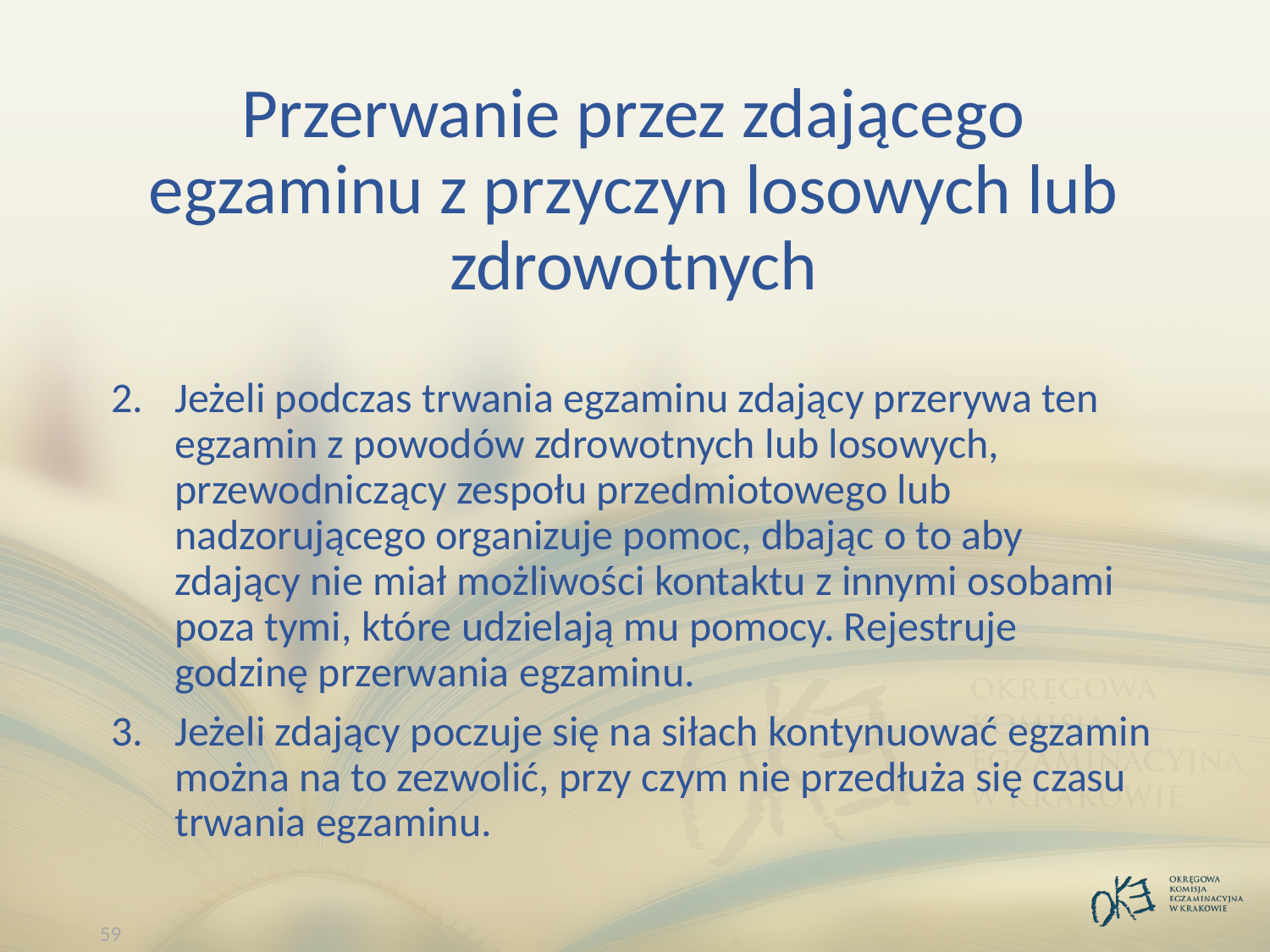

# Przerwanie przez zdającego egzaminu z przyczyn losowych lub zdrowotnych
Jeżeli podczas trwania egzaminu zdający przerywa ten egzamin z powodów zdrowotnych lub losowych, przewodniczący zespołu przedmiotowego lub nadzorującego organizuje pomoc, dbając o to aby zdający nie miał możliwości kontaktu z innymi osobami poza tymi, które udzielają mu pomocy. Rejestruje godzinę przerwania egzaminu.
Jeżeli zdający poczuje się na siłach kontynuować egzamin można na to zezwolić, przy czym nie przedłuża się czasu trwania egzaminu.